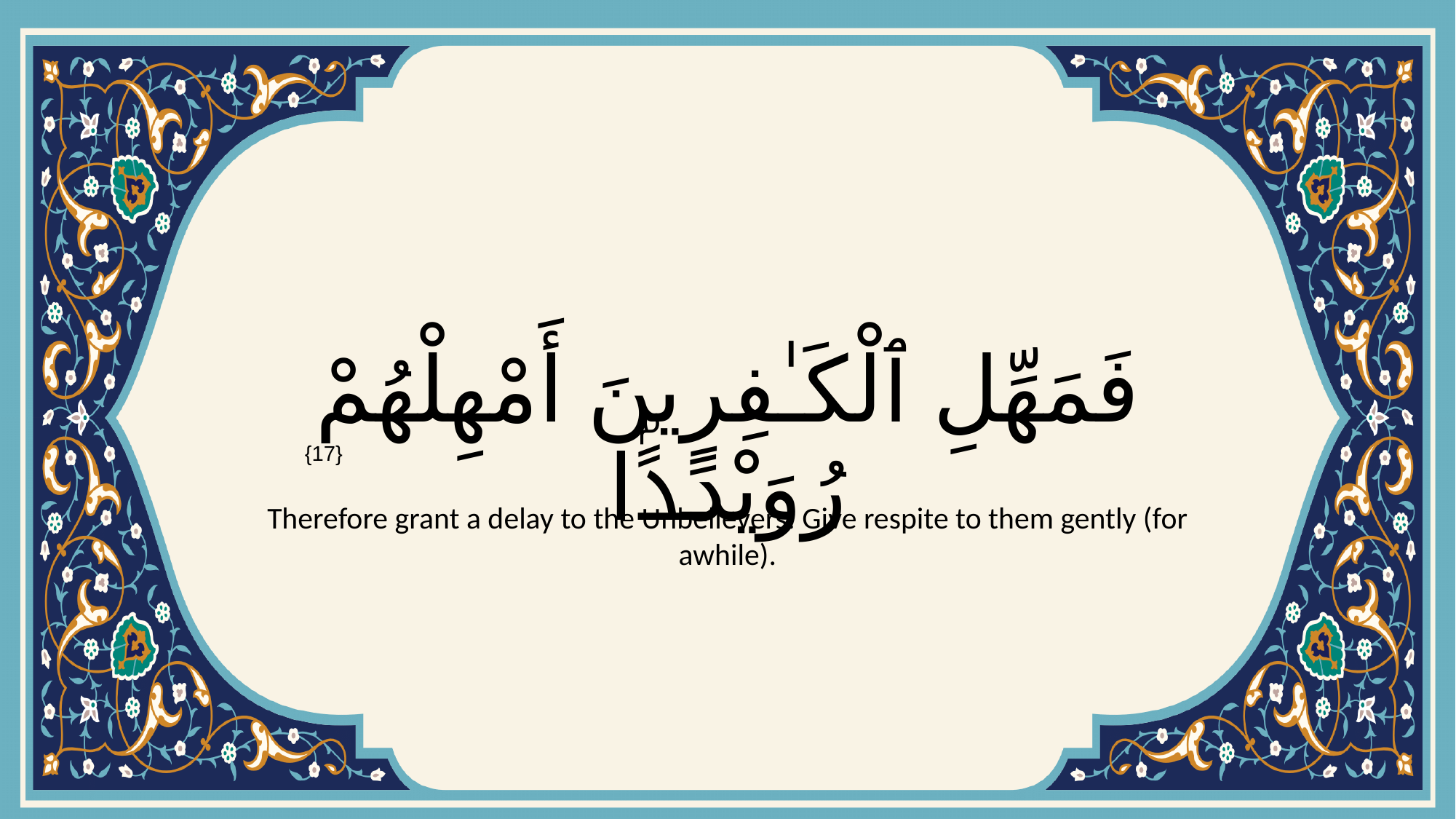

# فَمَهِّلِ ٱلْكَـٰفِرِينَ أَمْهِلْهُمْ رُوَيْدًۢا
{17}
Therefore grant a delay to the Unbelievers: Give respite to them gently (for awhile).